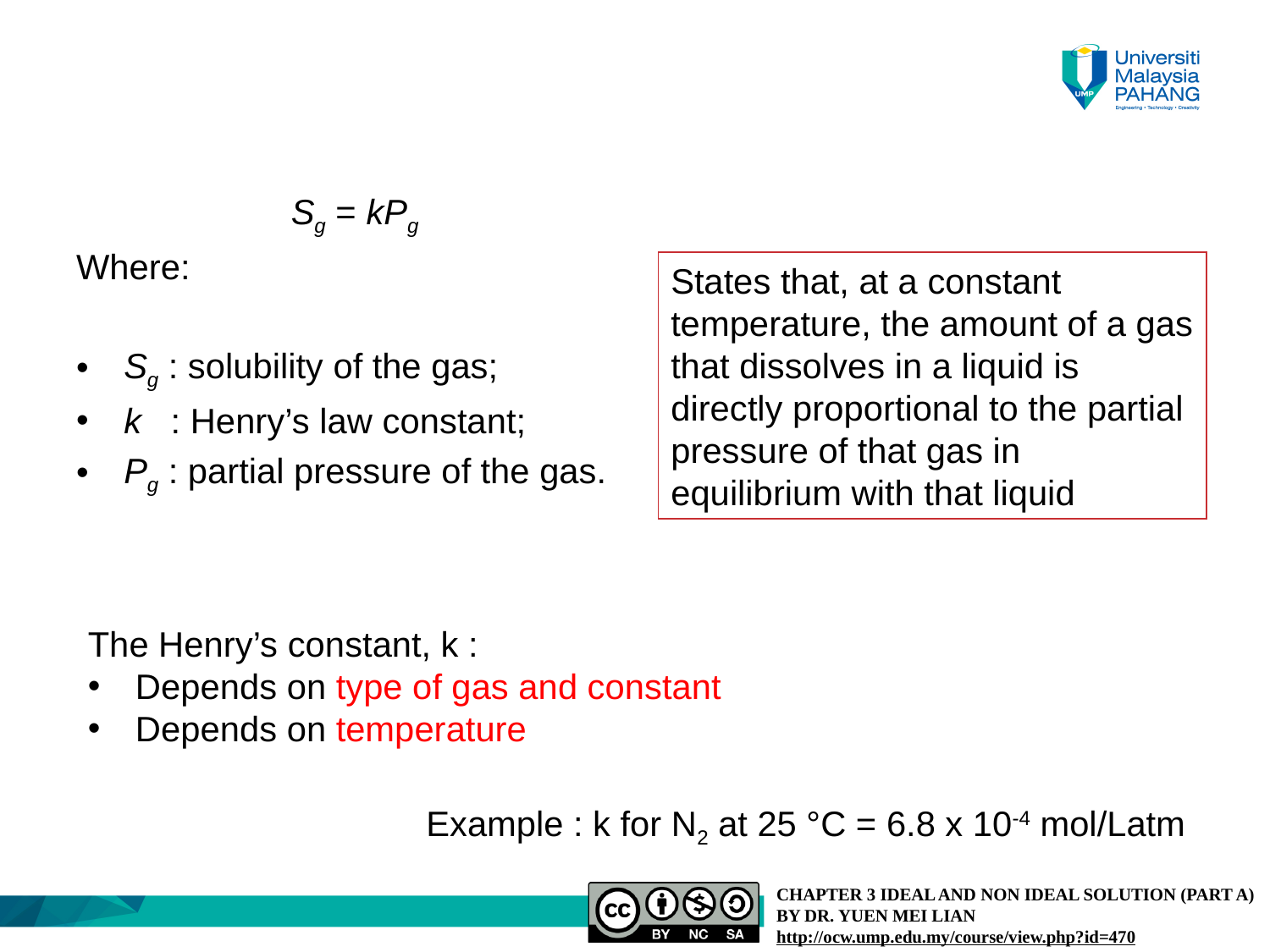

Sg = kPg
Where:

Sg : solubility of the gas;
k   : Henry’s law constant;
Pg : partial pressure of the gas.
States that, at a constant temperature, the amount of a gas that dissolves in a liquid is directly proportional to the partial pressure of that gas in equilibrium with that liquid
The Henry’s constant, k :
Depends on type of gas and constant
Depends on temperature
Example : k for N2 at 25 °C = 6.8 x 10-4 mol/Latm